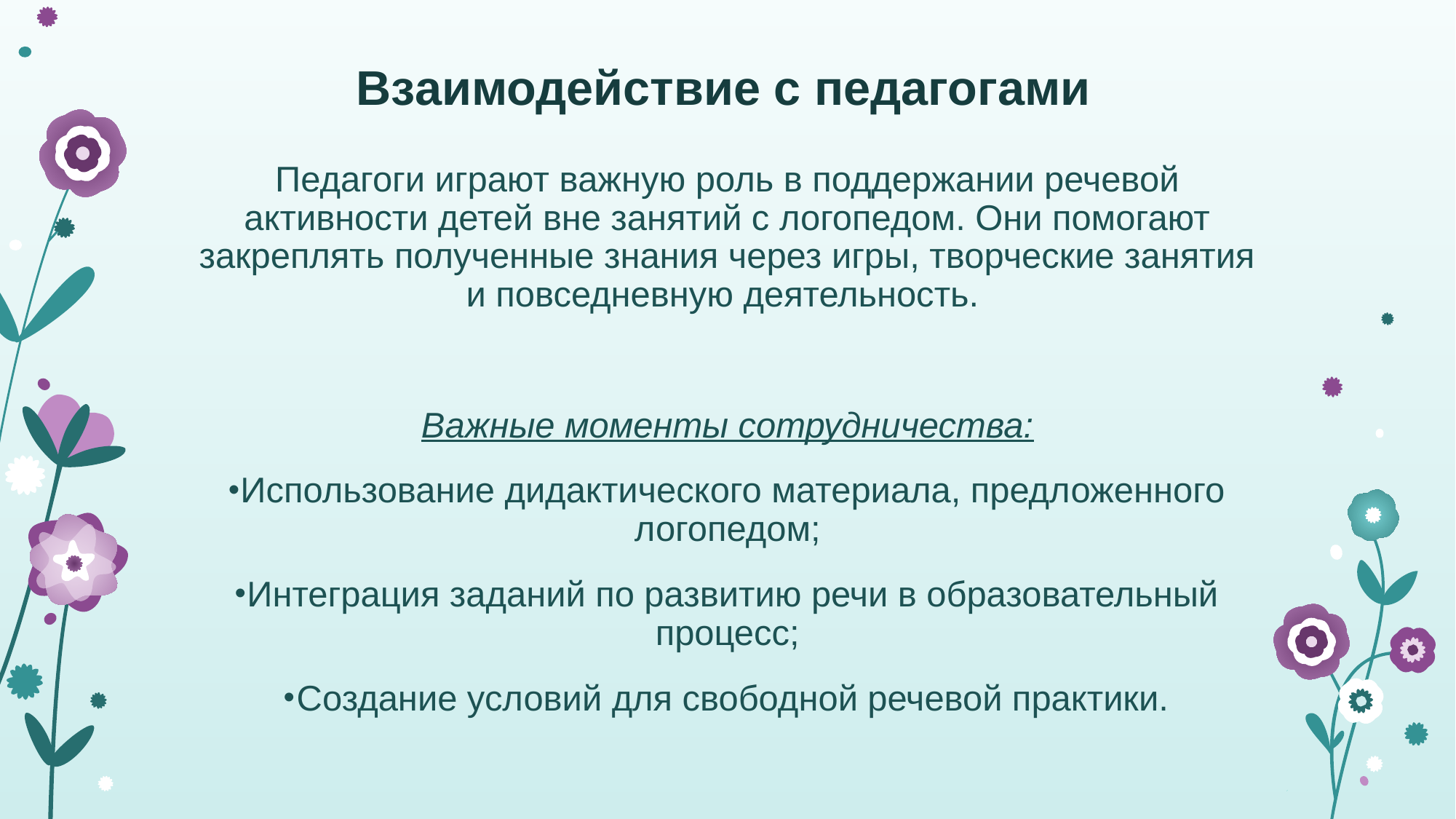

# Взаимодействие с педагогами
Педагоги играют важную роль в поддержании речевой активности детей вне занятий с логопедом. Они помогают закреплять полученные знания через игры, творческие занятия и повседневную деятельность.

Важные моменты сотрудничества:
Использование дидактического материала, предложенного логопедом;
Интеграция заданий по развитию речи в образовательный процесс;
Создание условий для свободной речевой практики.